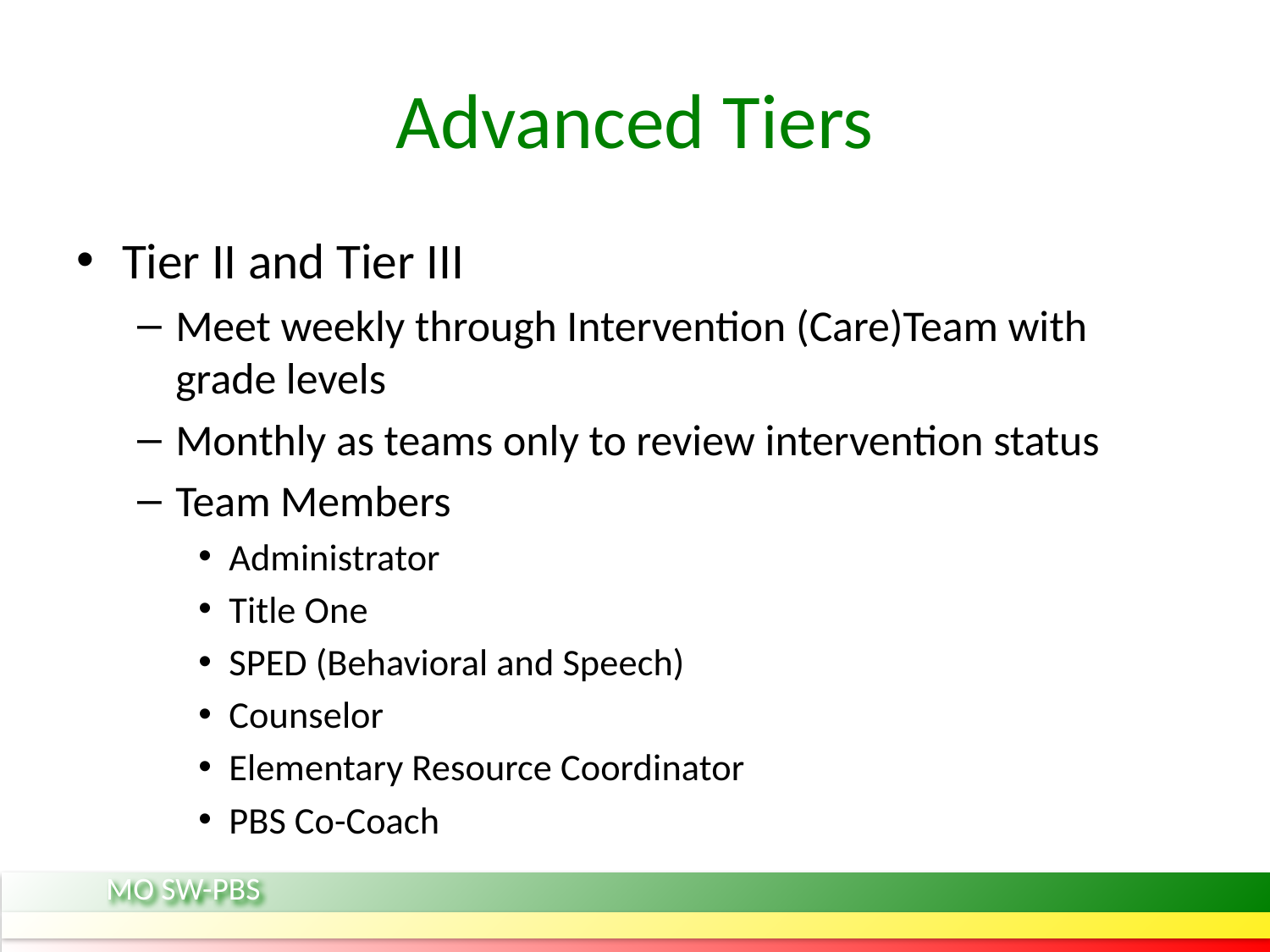

# Advanced Tiers
Tier II and Tier III
Meet weekly through Intervention (Care)Team with grade levels
Monthly as teams only to review intervention status
Team Members
Administrator
Title One
SPED (Behavioral and Speech)
Counselor
Elementary Resource Coordinator
PBS Co-Coach

MO SW-PBS